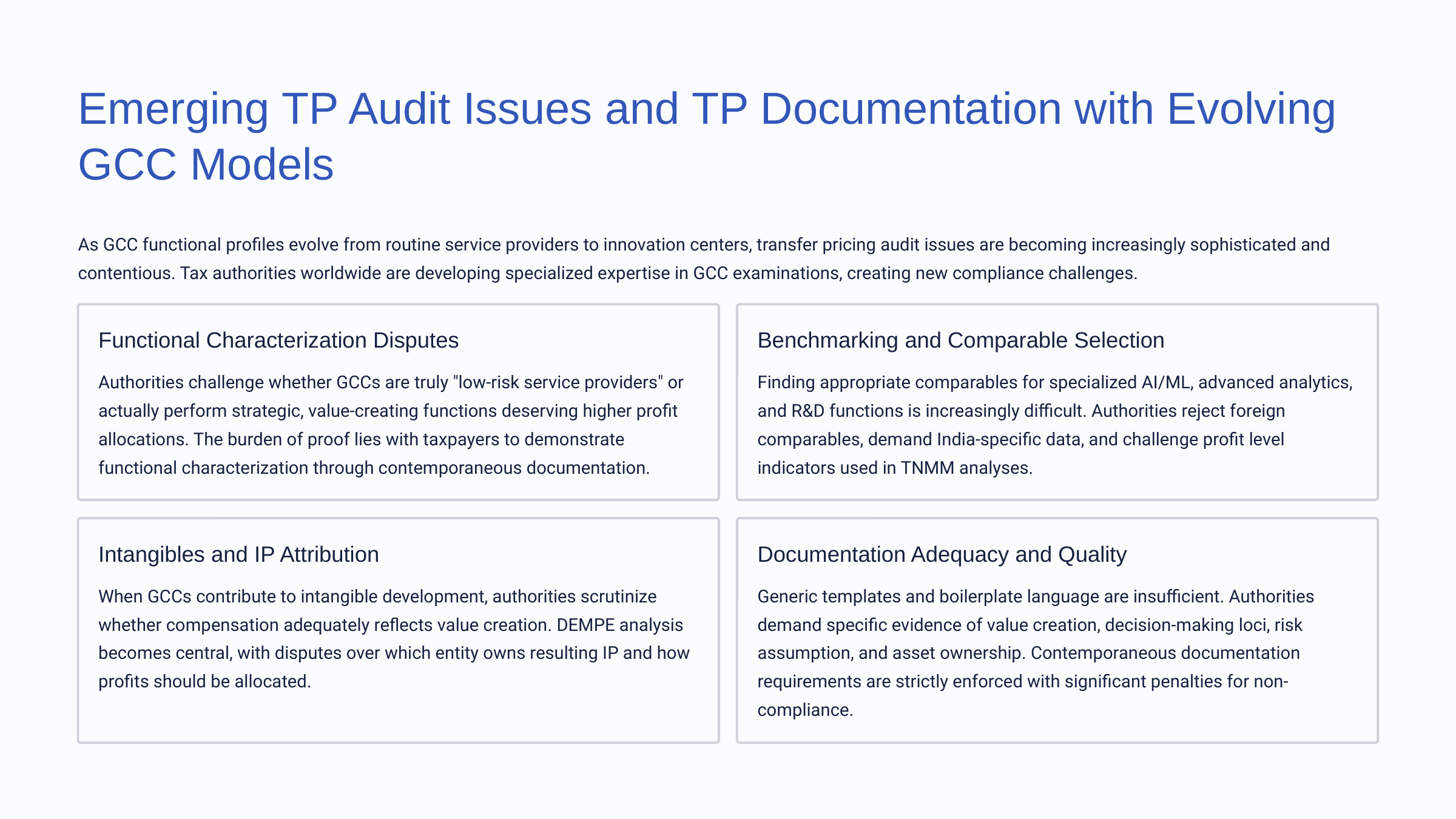

Emerging TP Audit Issues and TP Documentation with Evolving GCC Models
As GCC functional profiles evolve from routine service providers to innovation centers, transfer pricing audit issues are becoming increasingly sophisticated and contentious. Tax authorities worldwide are developing specialized expertise in GCC examinations, creating new compliance challenges.

Functional Characterization Disputes
Benchmarking and Comparable Selection
Authorities challenge whether GCCs are truly "low-risk service providers" or actually perform strategic, value-creating functions deserving higher profit allocations. The burden of proof lies with taxpayers to demonstrate functional characterization through contemporaneous documentation.
Finding appropriate comparables for specialized AI/ML, advanced analytics, and R&D functions is increasingly difficult. Authorities reject foreign comparables, demand India-specific data, and challenge profit level indicators used in TNMM analyses.

Intangibles and IP Attribution
Documentation Adequacy and Quality
When GCCs contribute to intangible development, authorities scrutinize whether compensation adequately reflects value creation. DEMPE analysis becomes central, with disputes over which entity owns resulting IP and how profits should be allocated.
Generic templates and boilerplate language are insufficient. Authorities demand specific evidence of value creation, decision-making loci, risk assumption, and asset ownership. Contemporaneous documentation requirements are strictly enforced with significant penalties for non-compliance.